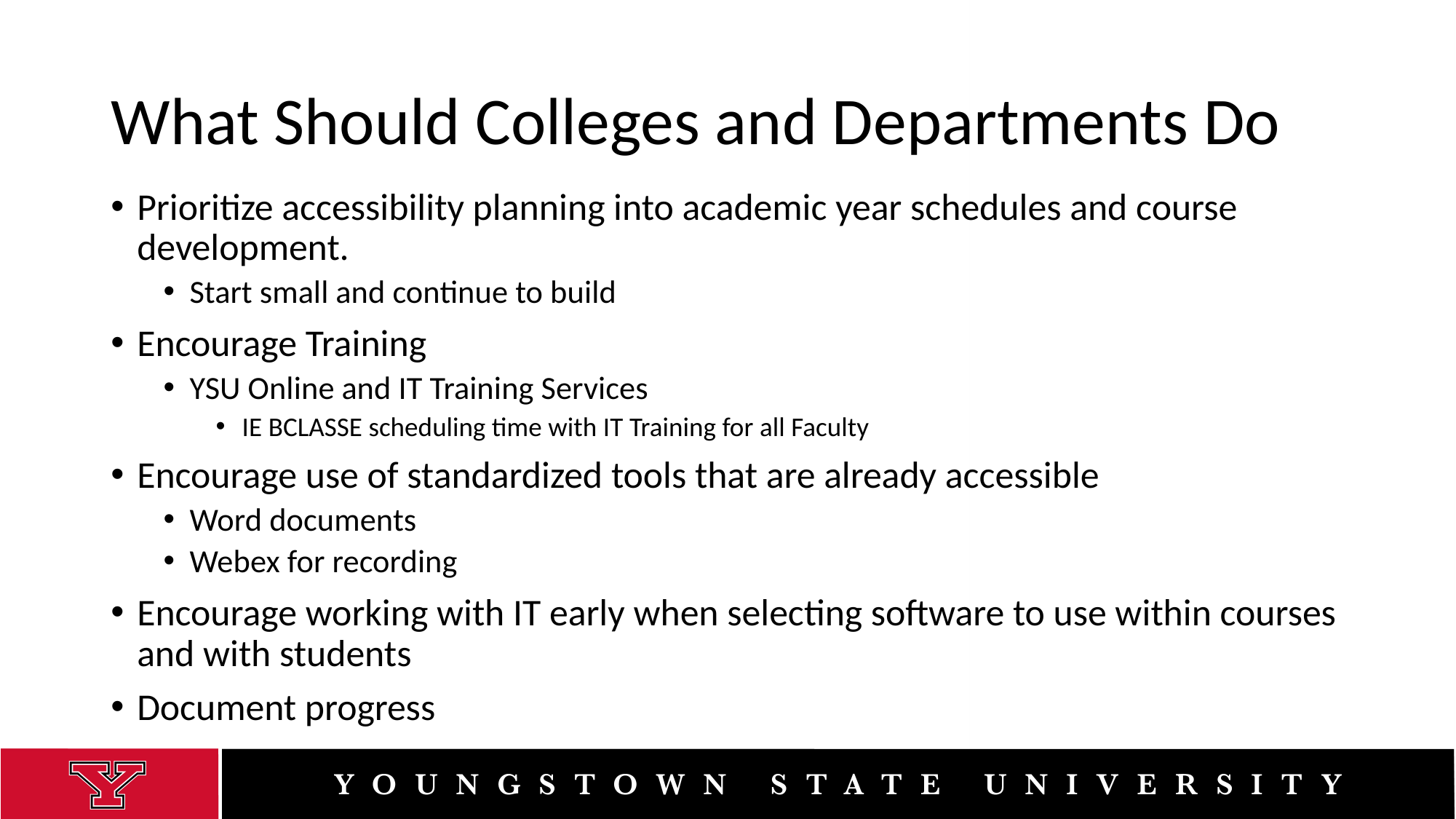

# What Should Colleges and Departments Do
Prioritize accessibility planning into academic year schedules and course development.
Start small and continue to build
Encourage Training
YSU Online and IT Training Services
IE BCLASSE scheduling time with IT Training for all Faculty
Encourage use of standardized tools that are already accessible
Word documents
Webex for recording
Encourage working with IT early when selecting software to use within courses and with students
Document progress